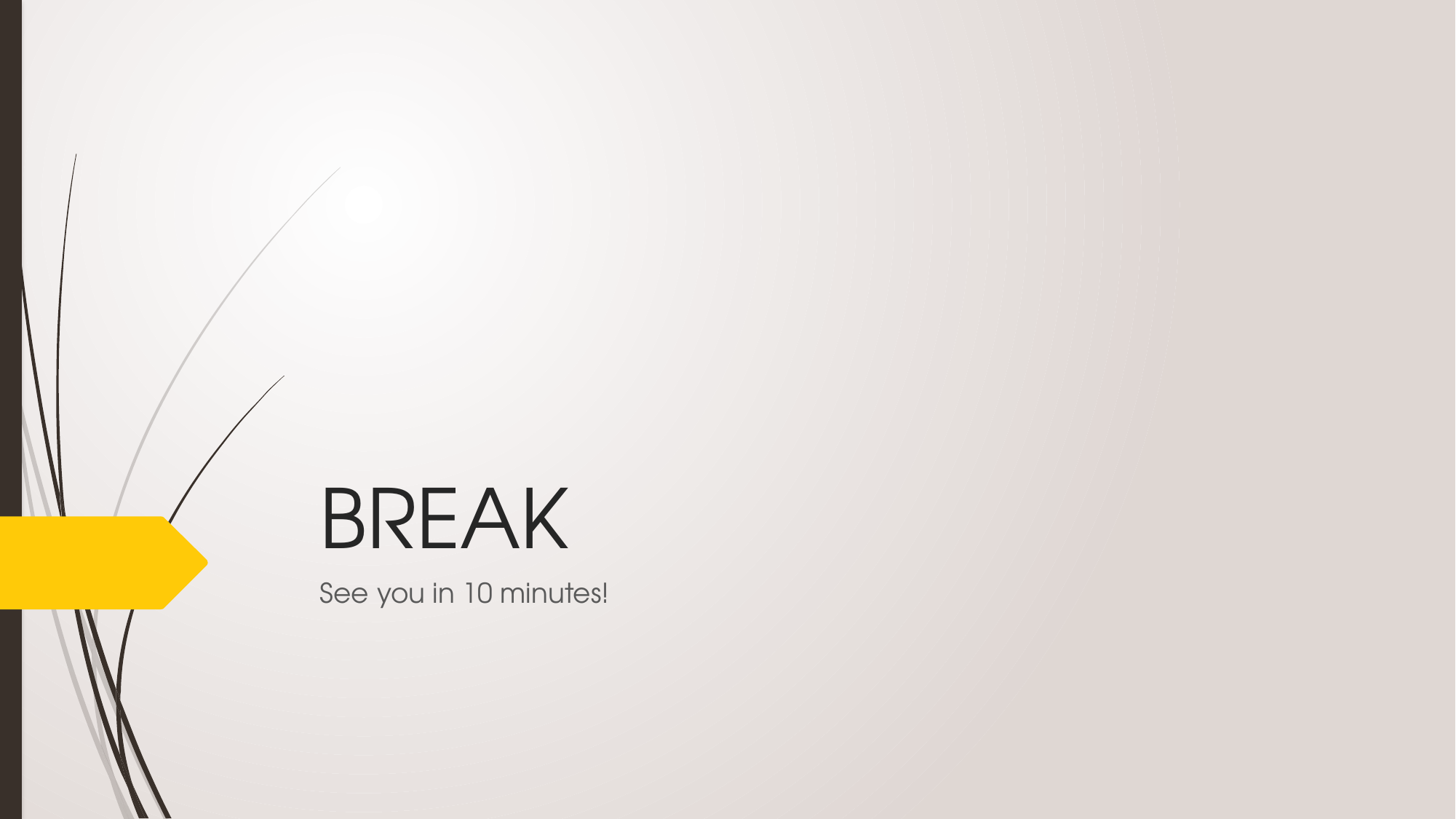

# BREAK
See you in 10 minutes!